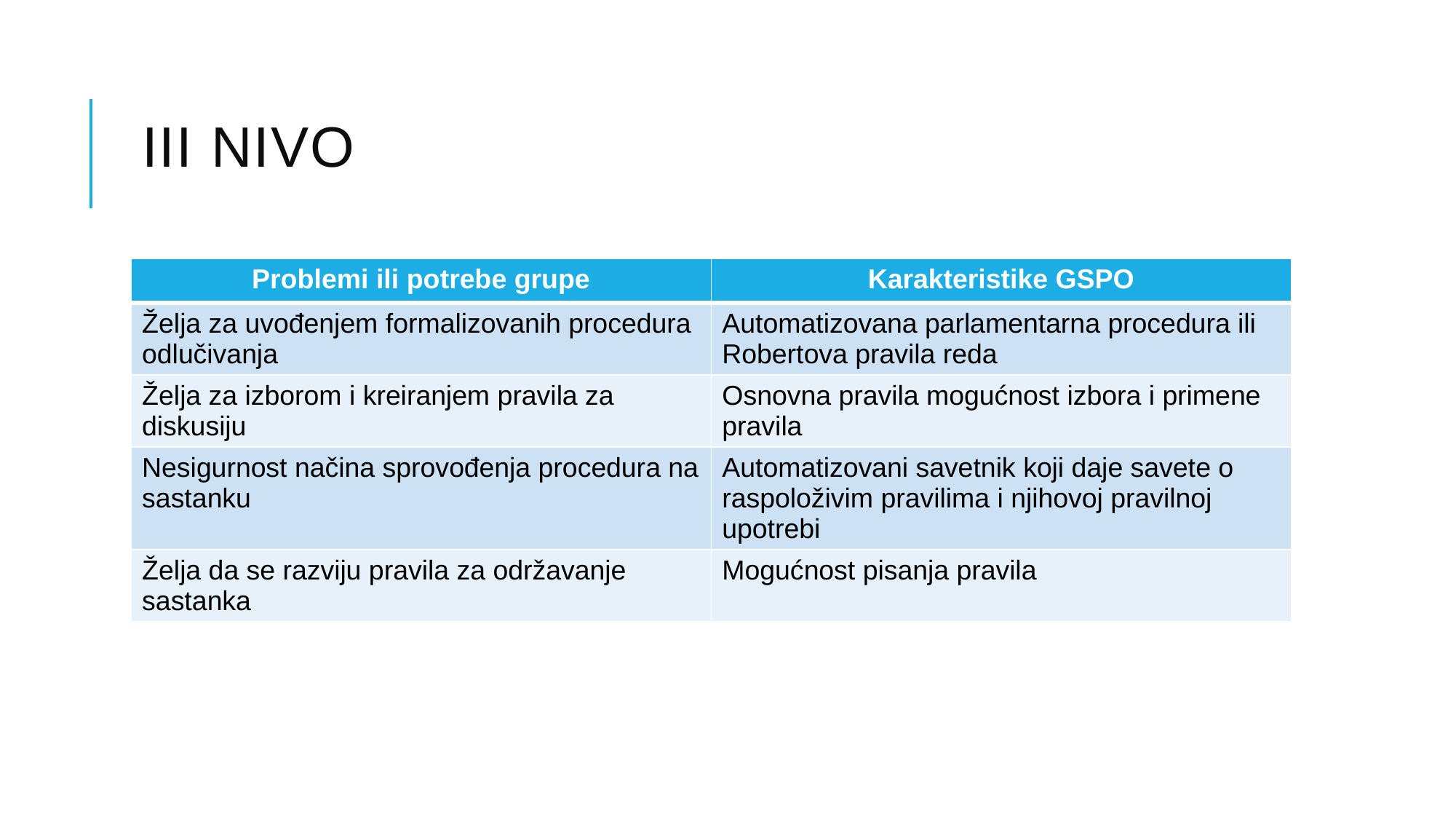

# IIi nivo
| Problemi ili potrebe grupe | Karakteristike GSPO |
| --- | --- |
| Želja za uvođenjem formalizovanih procedura odlučivanja | Automatizovana parlamentarna procedura ili Robertova pravila reda |
| Želja za izborom i kreiranjem pravila za diskusiju | Osnovna pravila mogućnost izbora i primene pravila |
| Nesigurnost načina sprovođenja procedura na sastanku | Automatizovani savetnik koji daje savete o raspoloživim pravilima i njihovoj pravilnoj upotrebi |
| Želja da se razviju pravila za održavanje sastanka | Mogućnost pisanja pravila |